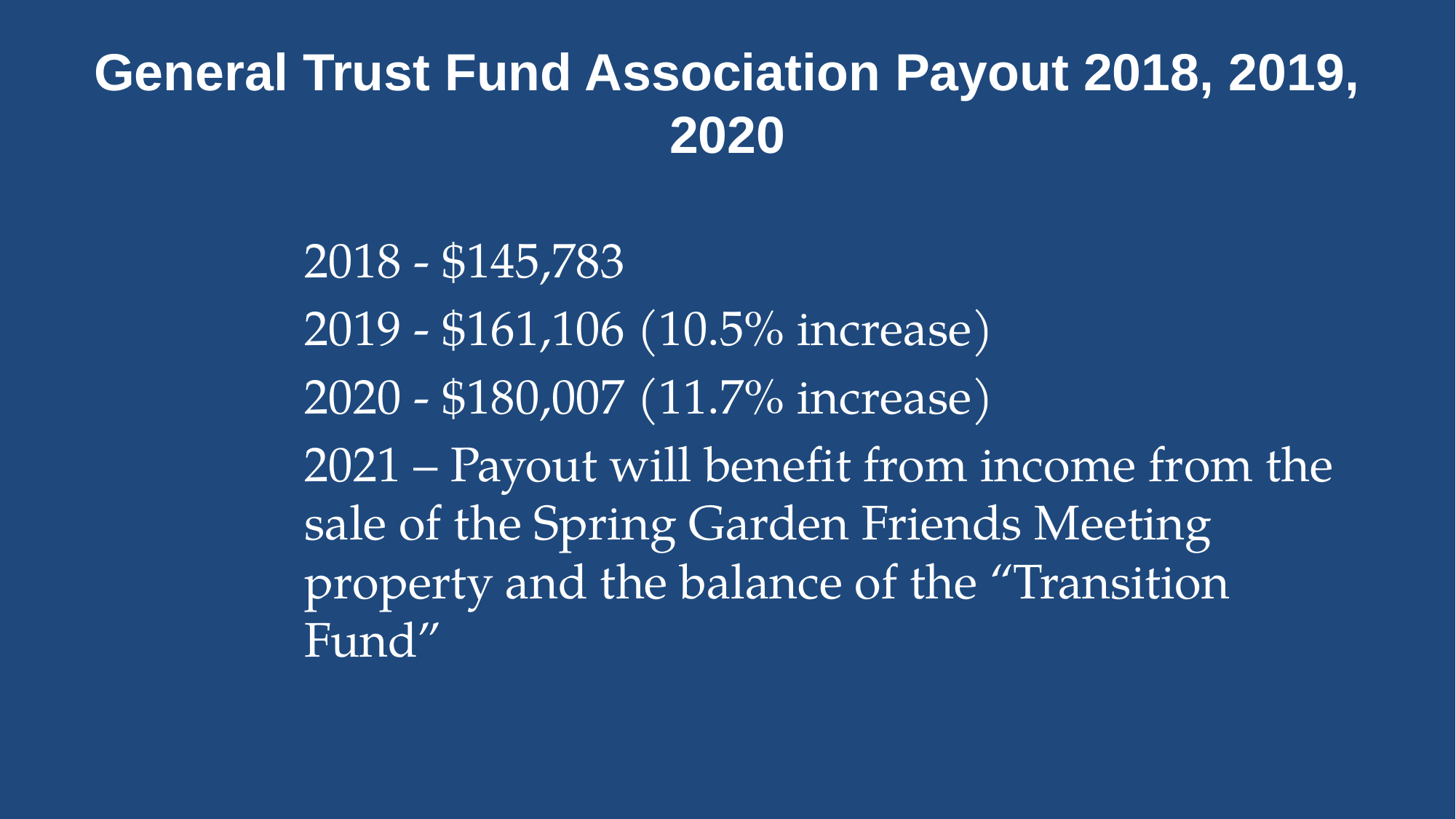

# General Trust Fund Association Payout 2018, 2019, 2020
2018 - $145,783
2019 - $161,106 (10.5% increase)
2020 - $180,007 (11.7% increase)
2021 – Payout will benefit from income from the sale of the Spring Garden Friends Meeting property and the balance of the “Transition Fund”